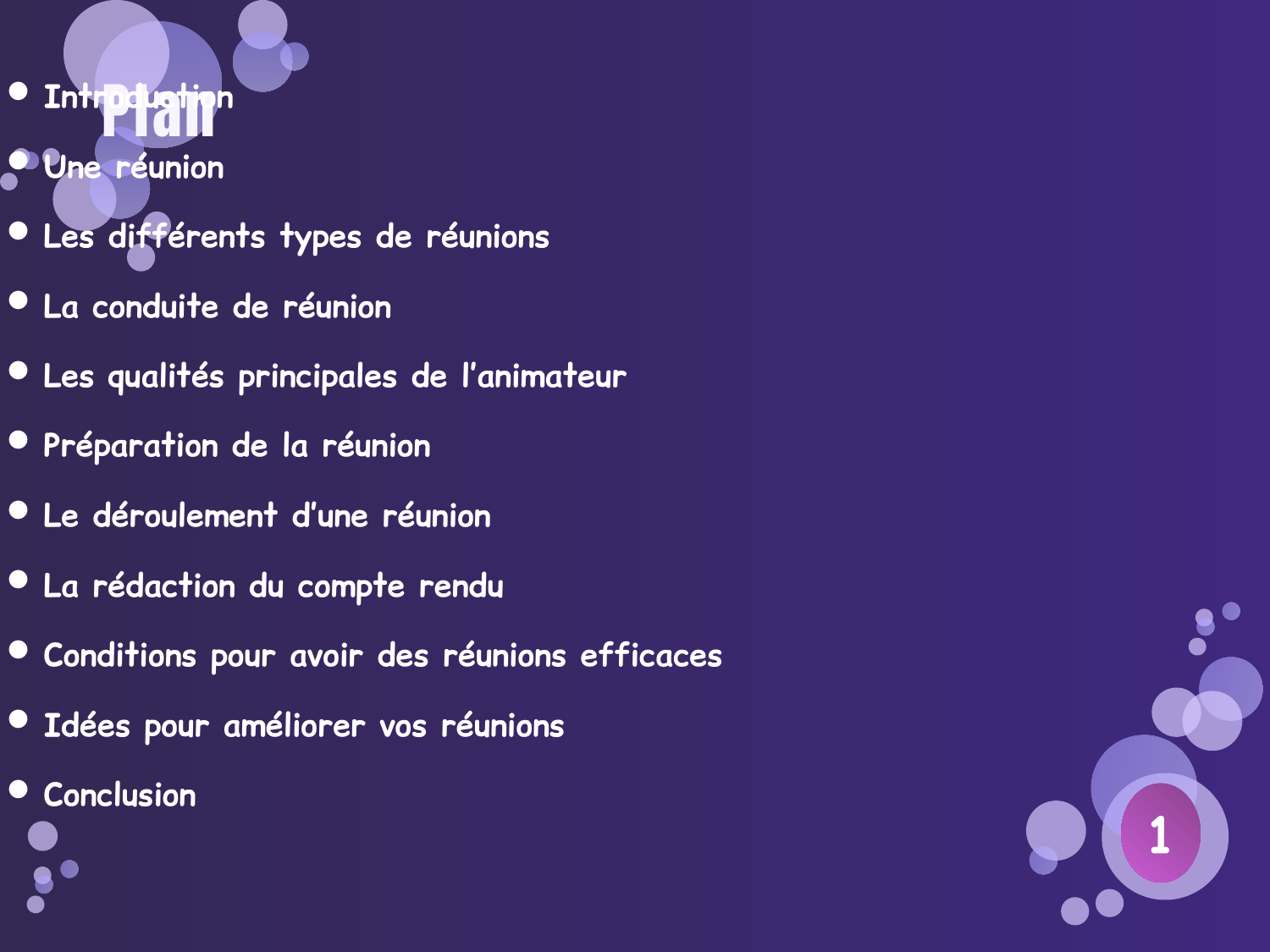

Introduction
Une réunion
Les différents types de réunions
La conduite de réunion
Les qualités principales de l’animateur
Préparation de la réunion
Le déroulement d’une réunion
La rédaction du compte rendu
Conditions pour avoir des réunions efficaces
Idées pour améliorer vos réunions
Conclusion

# Plan
1